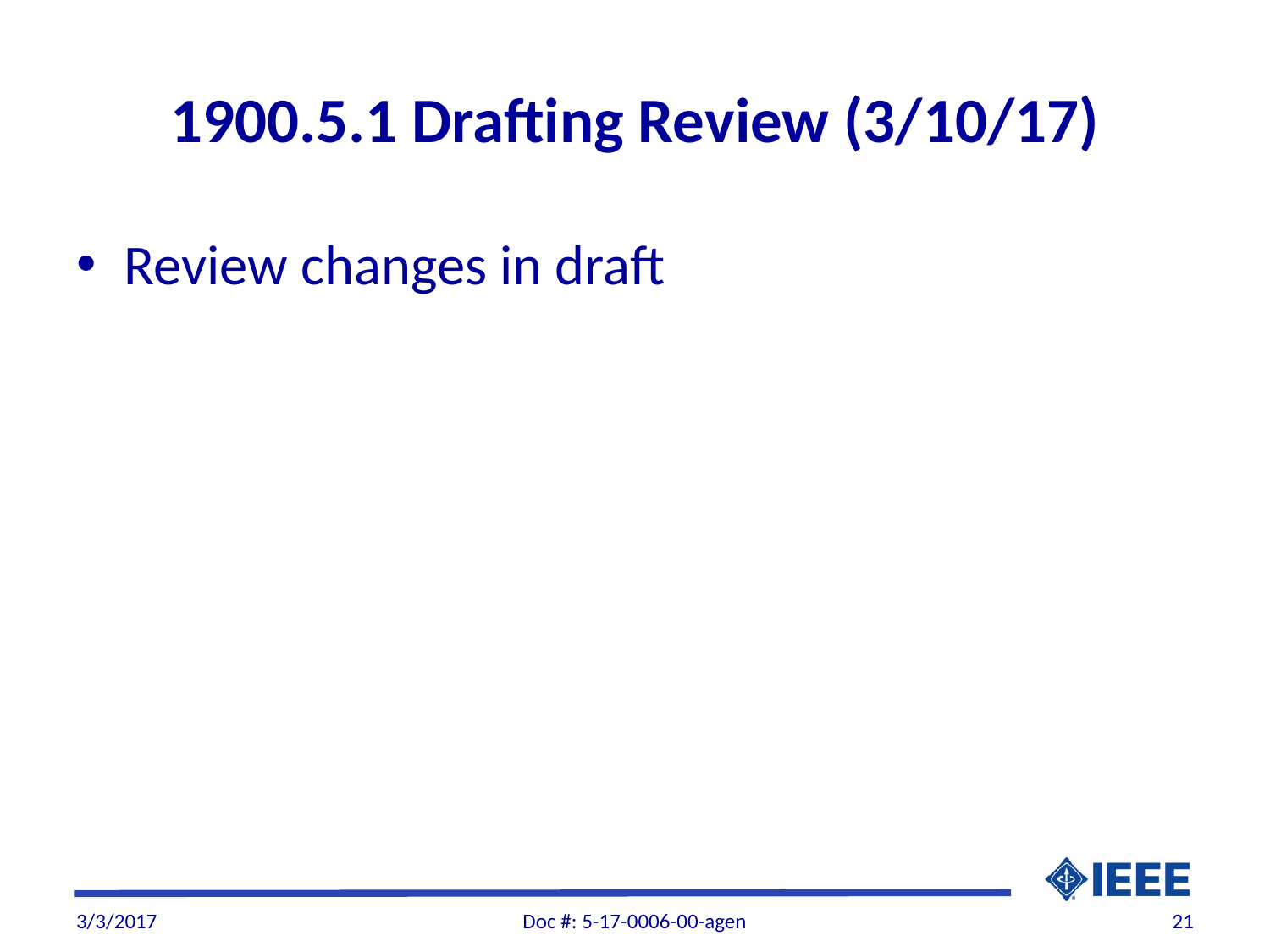

# 1900.5.1 Drafting Review (3/10/17)
Review changes in draft
3/3/2017
Doc #: 5-17-0006-00-agen
21